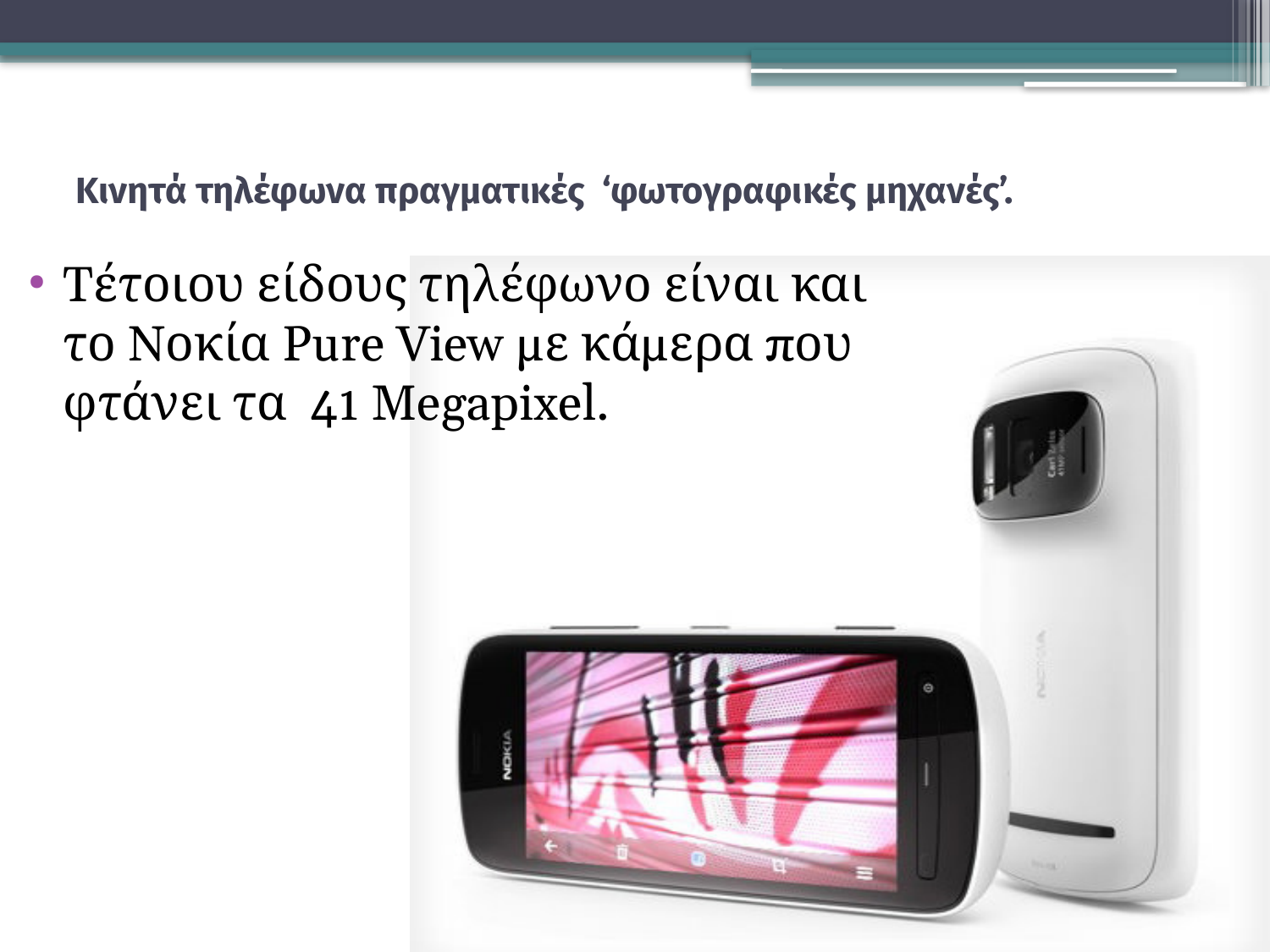

# Κινητά τηλέφωνα πραγματικές  ‘φωτογραφικές μηχανές’.
Τέτοιου είδους τηλέφωνο είναι και το Νοκία Pure View με κάμερα που φτάνει τα  41 Megapixel.